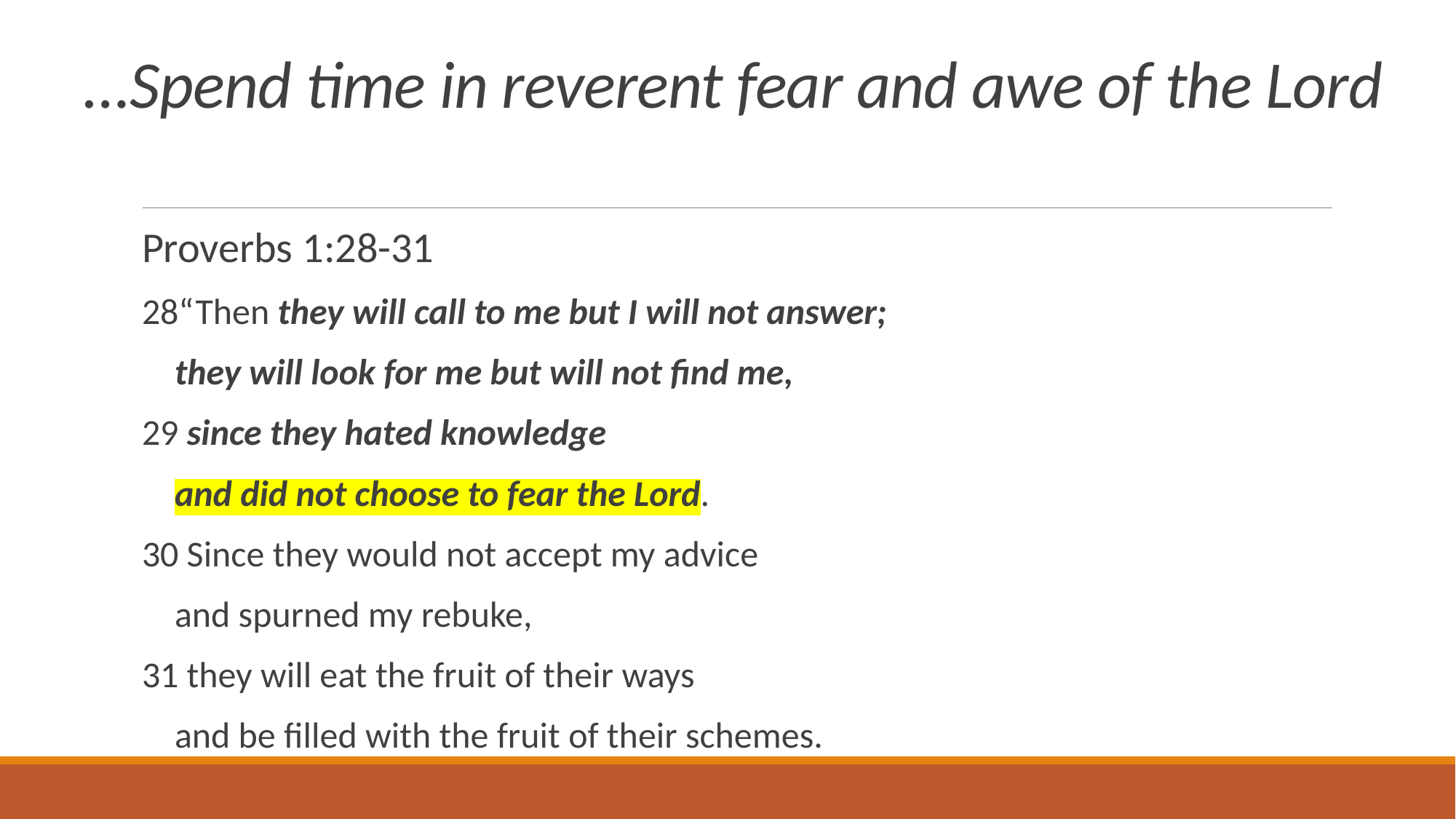

# …Spend time in reverent fear and awe of the Lord
Proverbs 1:28-31
28“Then they will call to me but I will not answer;
    they will look for me but will not find me,
29 since they hated knowledge
    and did not choose to fear the Lord.
30 Since they would not accept my advice
    and spurned my rebuke,
31 they will eat the fruit of their ways
    and be filled with the fruit of their schemes.